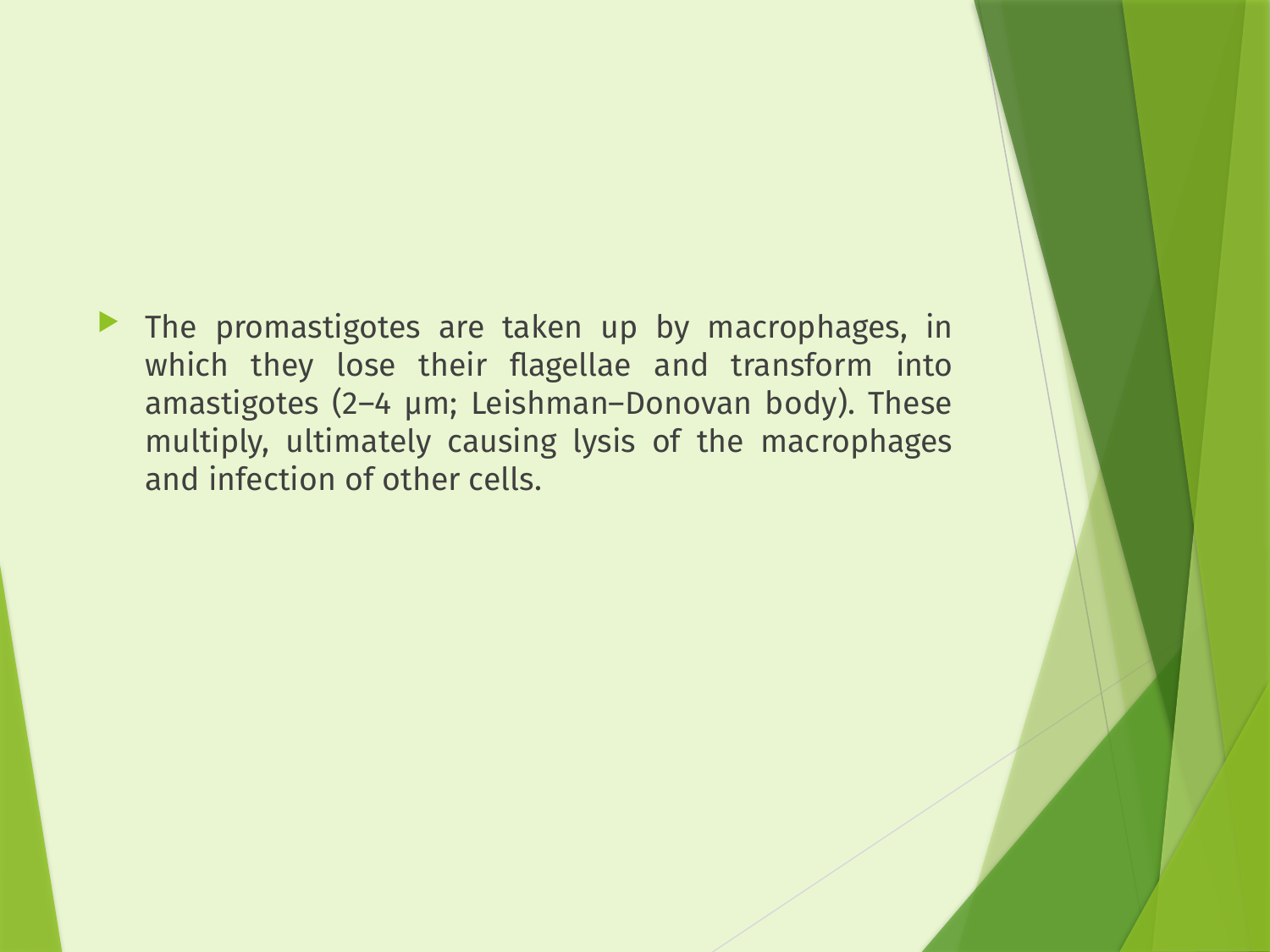

#
The promastigotes are taken up by macrophages, in which they lose their flagellae and transform into amastigotes (2–4 μm; Leishman–Donovan body). These multiply, ultimately causing lysis of the macrophages and infection of other cells.